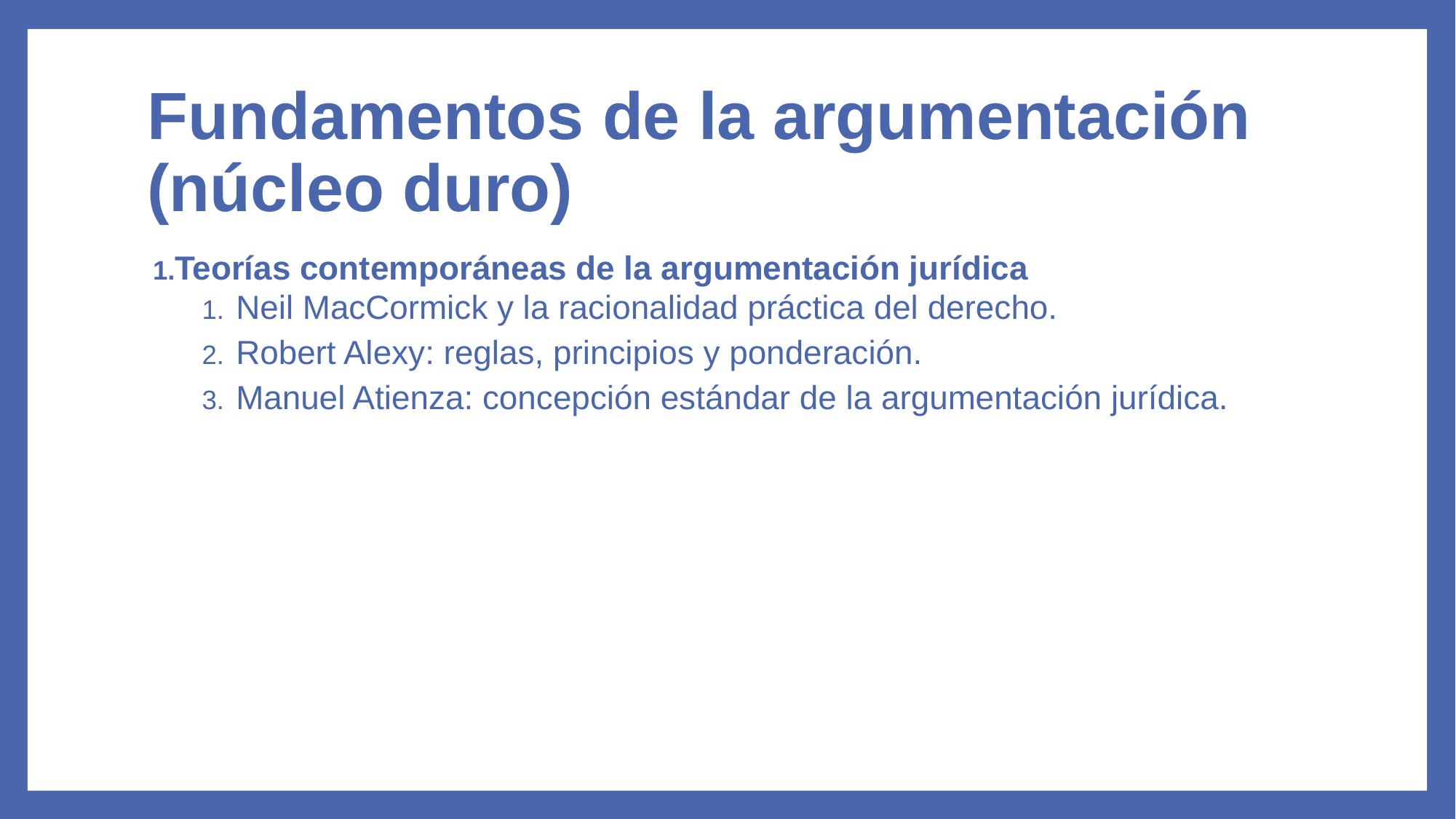

# Fundamentos de la argumentación (núcleo duro)
Teorías contemporáneas de la argumentación jurídica
Neil MacCormick y la racionalidad práctica del derecho.
Robert Alexy: reglas, principios y ponderación.
Manuel Atienza: concepción estándar de la argumentación jurídica.